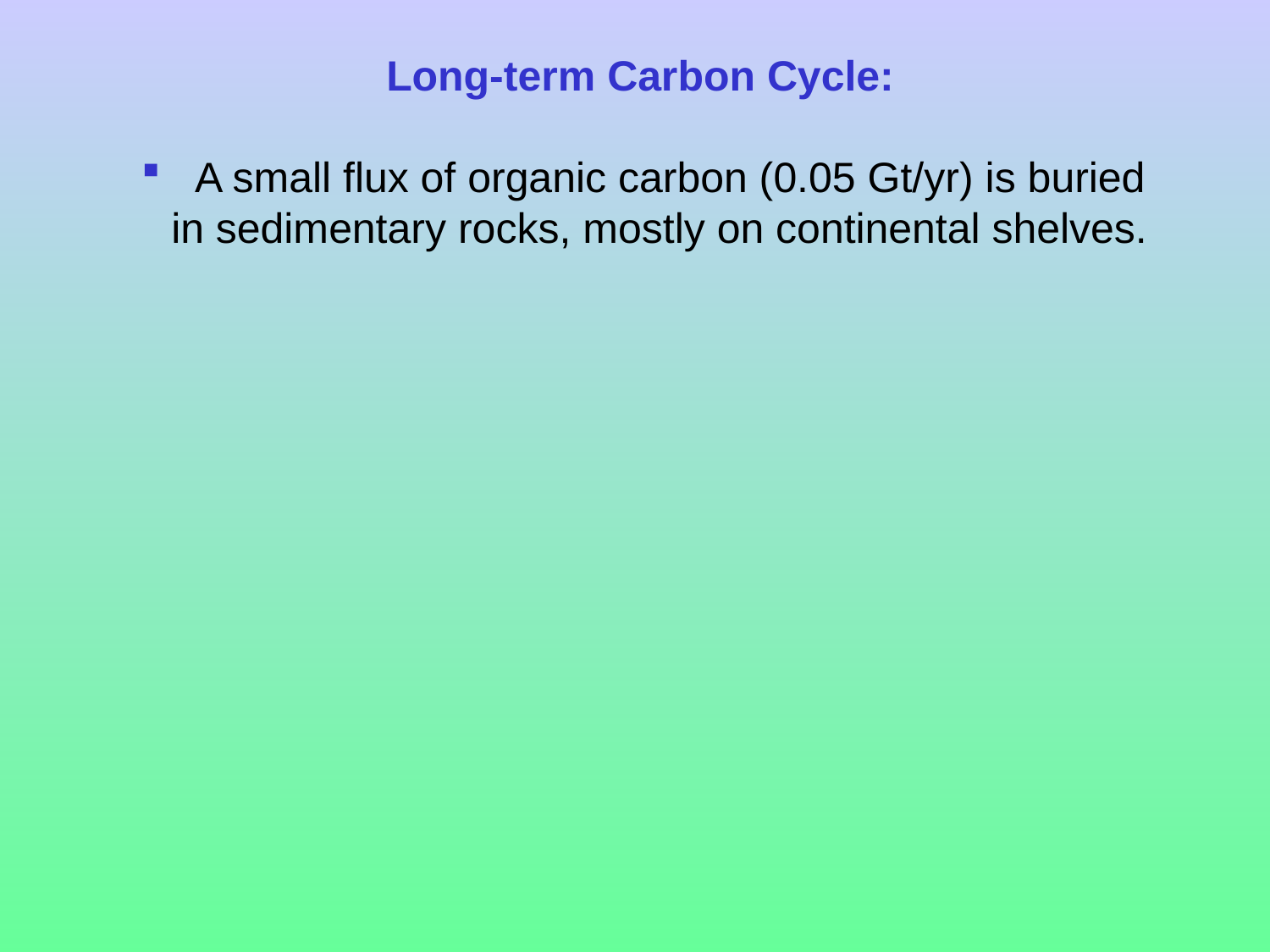

Long-term Carbon Cycle:

  A small flux of organic carbon (0.05 Gt/yr) is buried in sedimentary rocks, mostly on continental shelves.